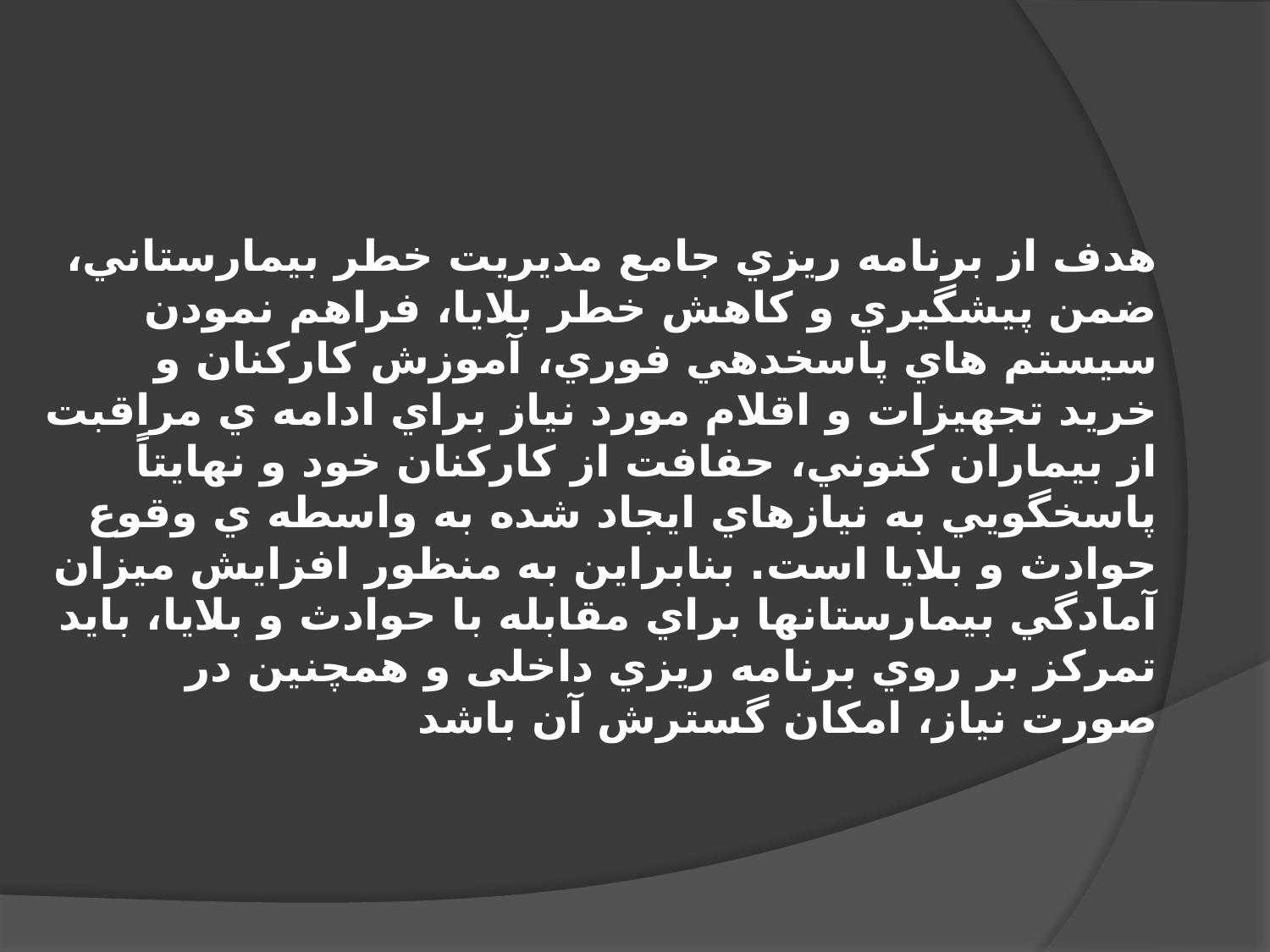

هدف از برنامه ریزي جامع مدیریت خطر بيمارستاني، ضمن پيشگيري و کاهش خطر بلایا، فراهم نمودن سيستم هاي پاسخدهي فوري، آموزش کارکنان و خرید تجهيزات و اقلام مورد نياز براي ادامه ي مراقبت از بيماران کنوني، حفافت از کارکنان خود و نهایتاً پاسخگویي به نيازهاي ایجاد شده به واسطه ي وقوع حوادث و بلایا است. بنابراین به منظور افزایش ميزان آمادگي بيمارستانها براي مقابله با حوادث و بلایا، باید تمرکز بر روي برنامه ریزي داخلی و همچنين در
صورت نياز، امکان گسترش آن باشد